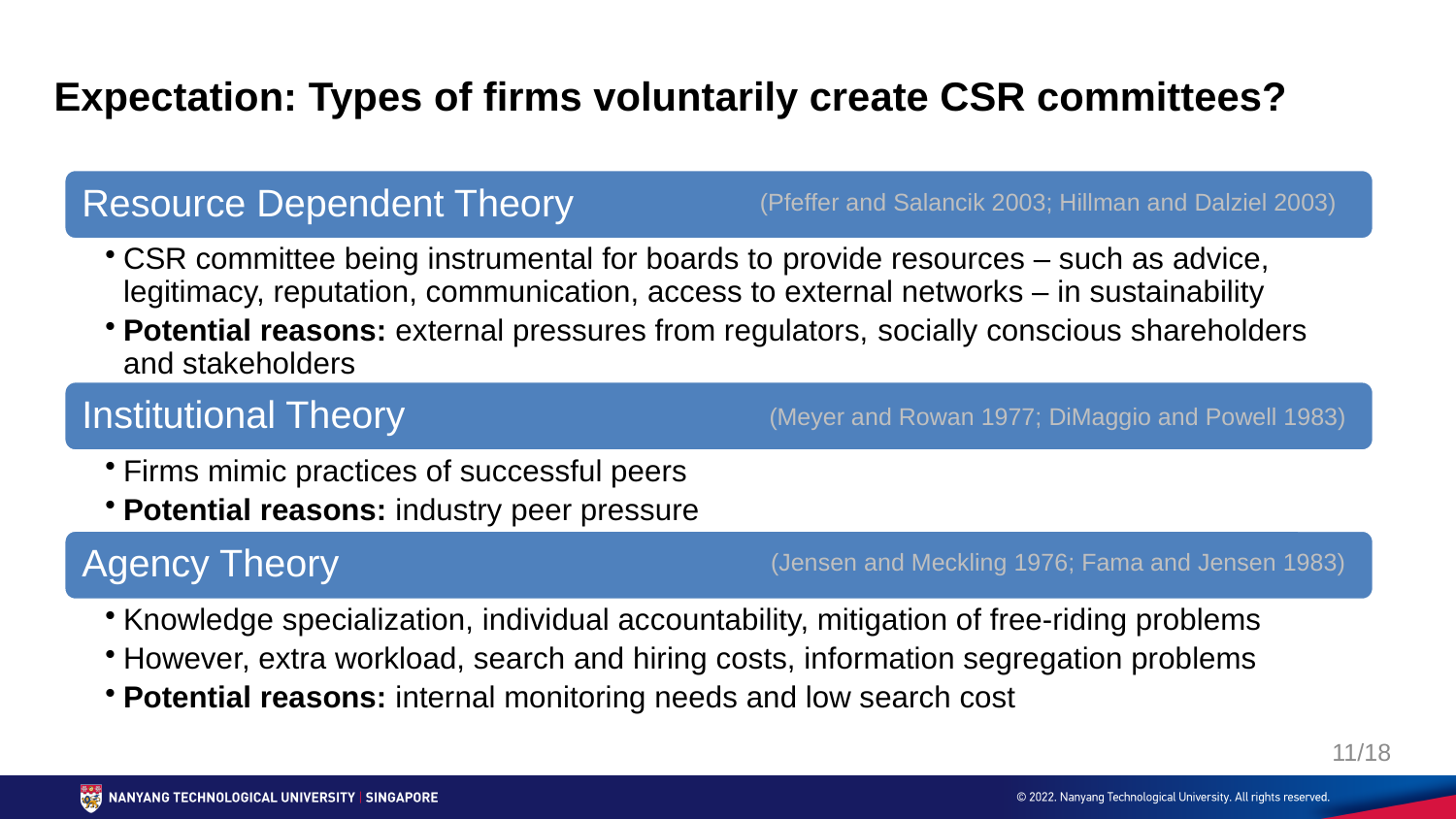

# Expectation: Types of firms voluntarily create CSR committees?
Resource Dependent Theory
CSR committee being instrumental for boards to provide resources – such as advice, legitimacy, reputation, communication, access to external networks – in sustainability
Potential reasons: external pressures from regulators, socially conscious shareholders and stakeholders
Institutional Theory
Firms mimic practices of successful peers
Potential reasons: industry peer pressure
Agency Theory
Knowledge specialization, individual accountability, mitigation of free-riding problems
However, extra workload, search and hiring costs, information segregation problems
Potential reasons: internal monitoring needs and low search cost
(Pfeffer and Salancik 2003; Hillman and Dalziel 2003)
(Meyer and Rowan 1977; DiMaggio and Powell 1983)
(Jensen and Meckling 1976; Fama and Jensen 1983)
11/18